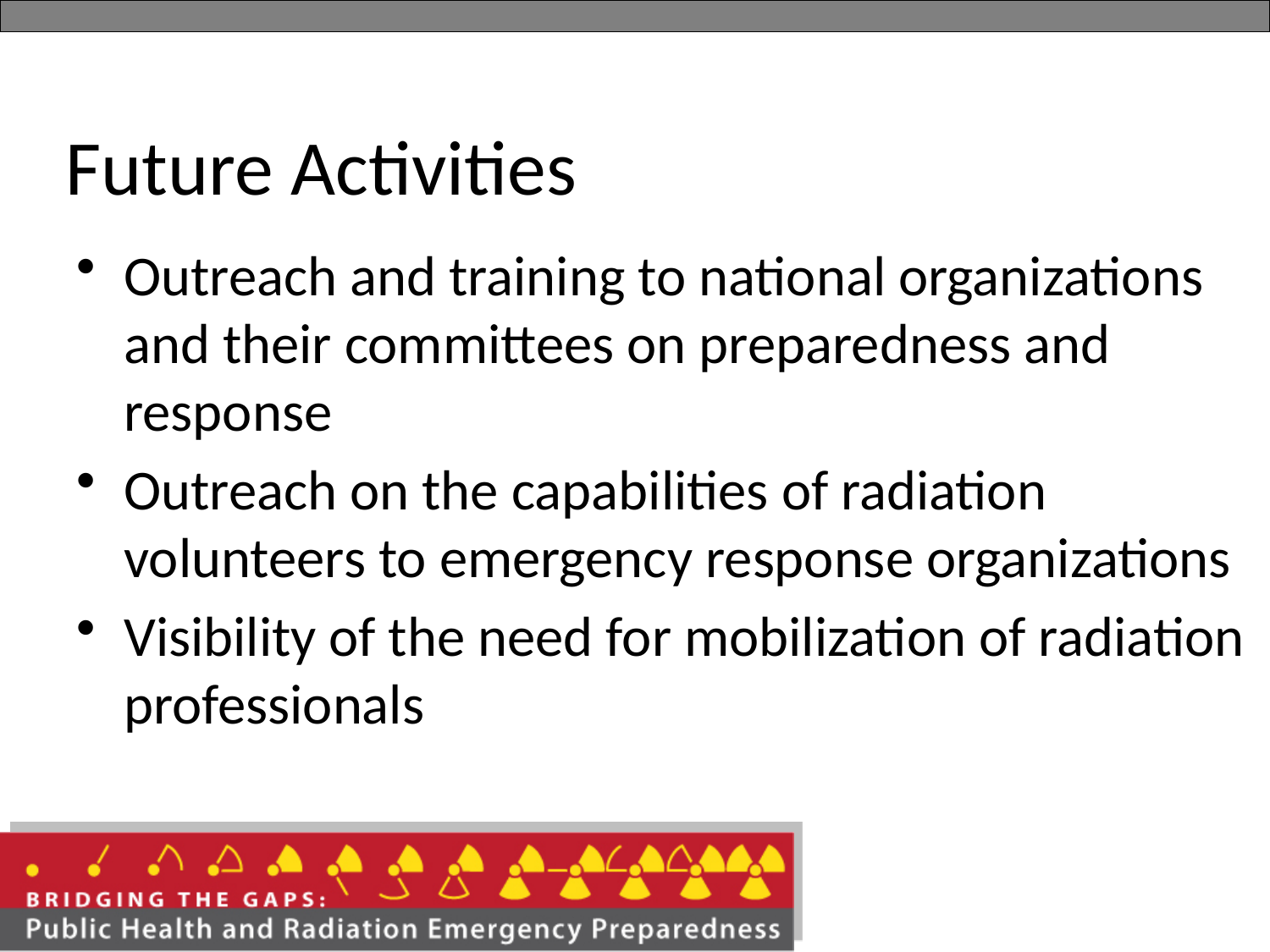

# Future Activities
Outreach and training to national organizations and their committees on preparedness and response
Outreach on the capabilities of radiation volunteers to emergency response organizations
Visibility of the need for mobilization of radiation professionals